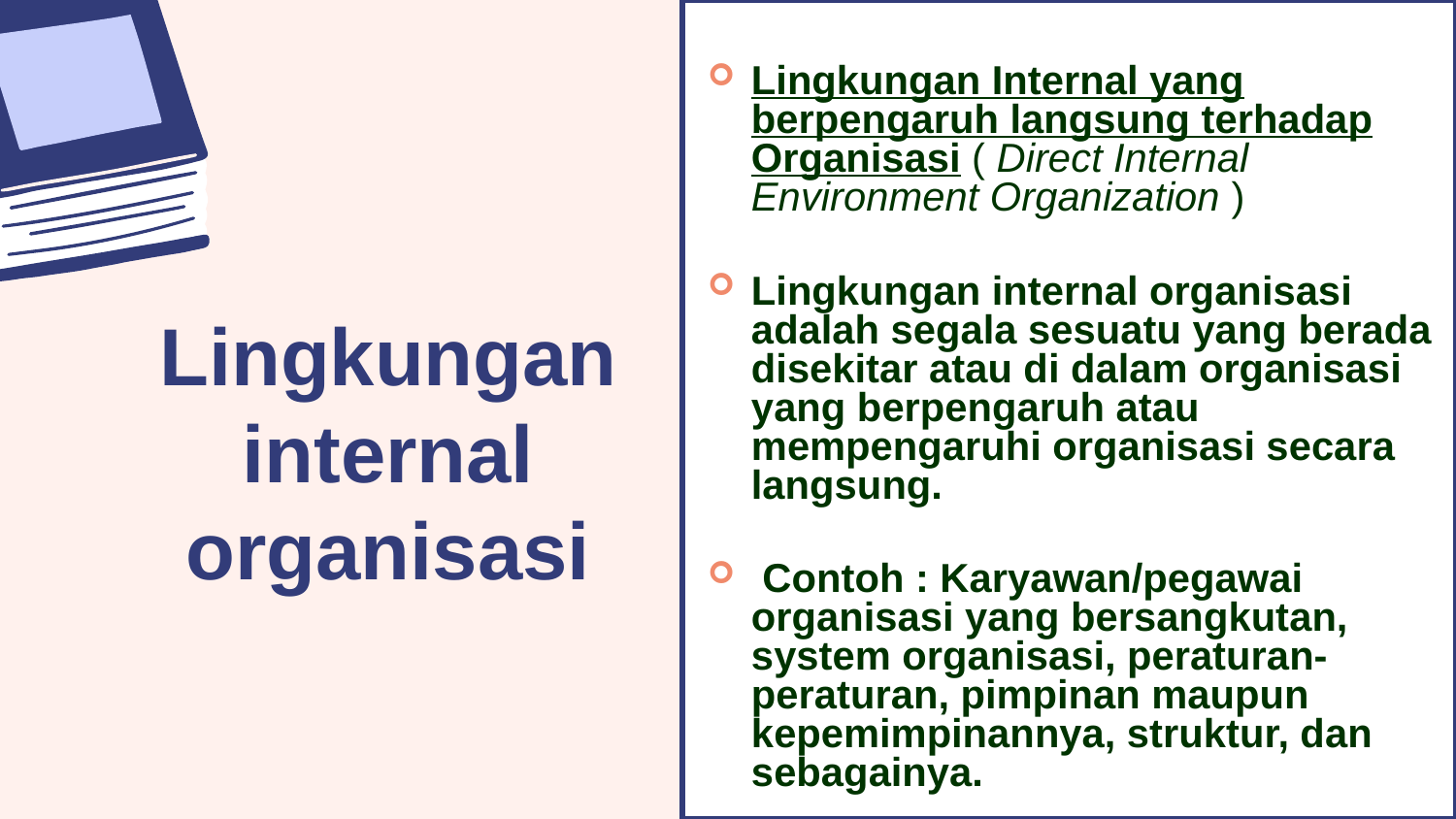

Lingkungan Internal yang berpengaruh langsung terhadap Organisasi ( Direct Internal Environment Organization )

Lingkungan internal organisasi adalah segala sesuatu yang berada disekitar atau di dalam organisasi yang berpengaruh atau mempengaruhi organisasi secara langsung.

 Contoh : Karyawan/pegawai organisasi yang bersangkutan, system organisasi, peraturan-peraturan, pimpinan maupun kepemimpinannya, struktur, dan sebagainya.

Lingkungan internal organisasi
8